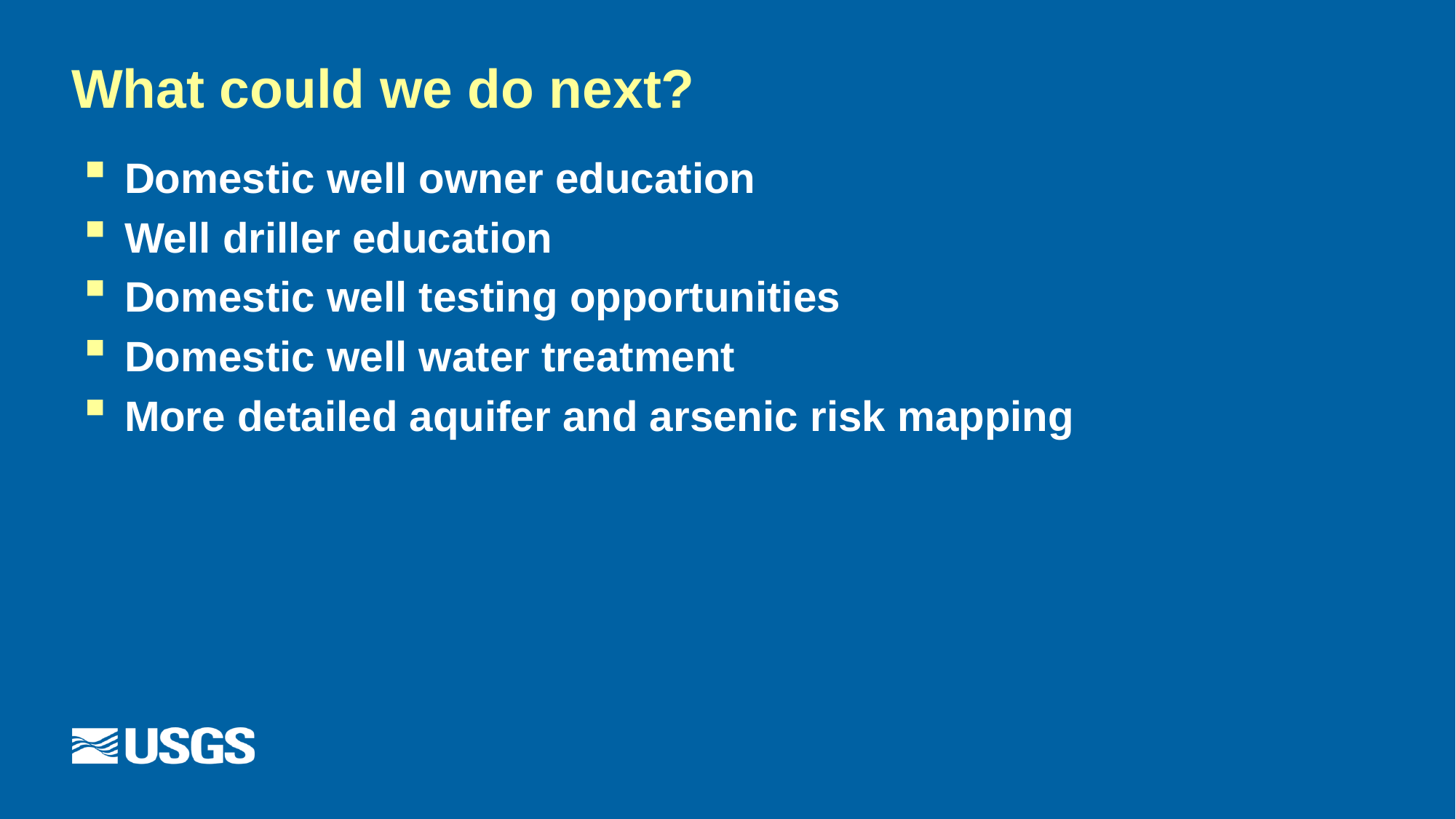

# What could we do next?
Domestic well owner education
Well driller education
Domestic well testing opportunities
Domestic well water treatment
More detailed aquifer and arsenic risk mapping